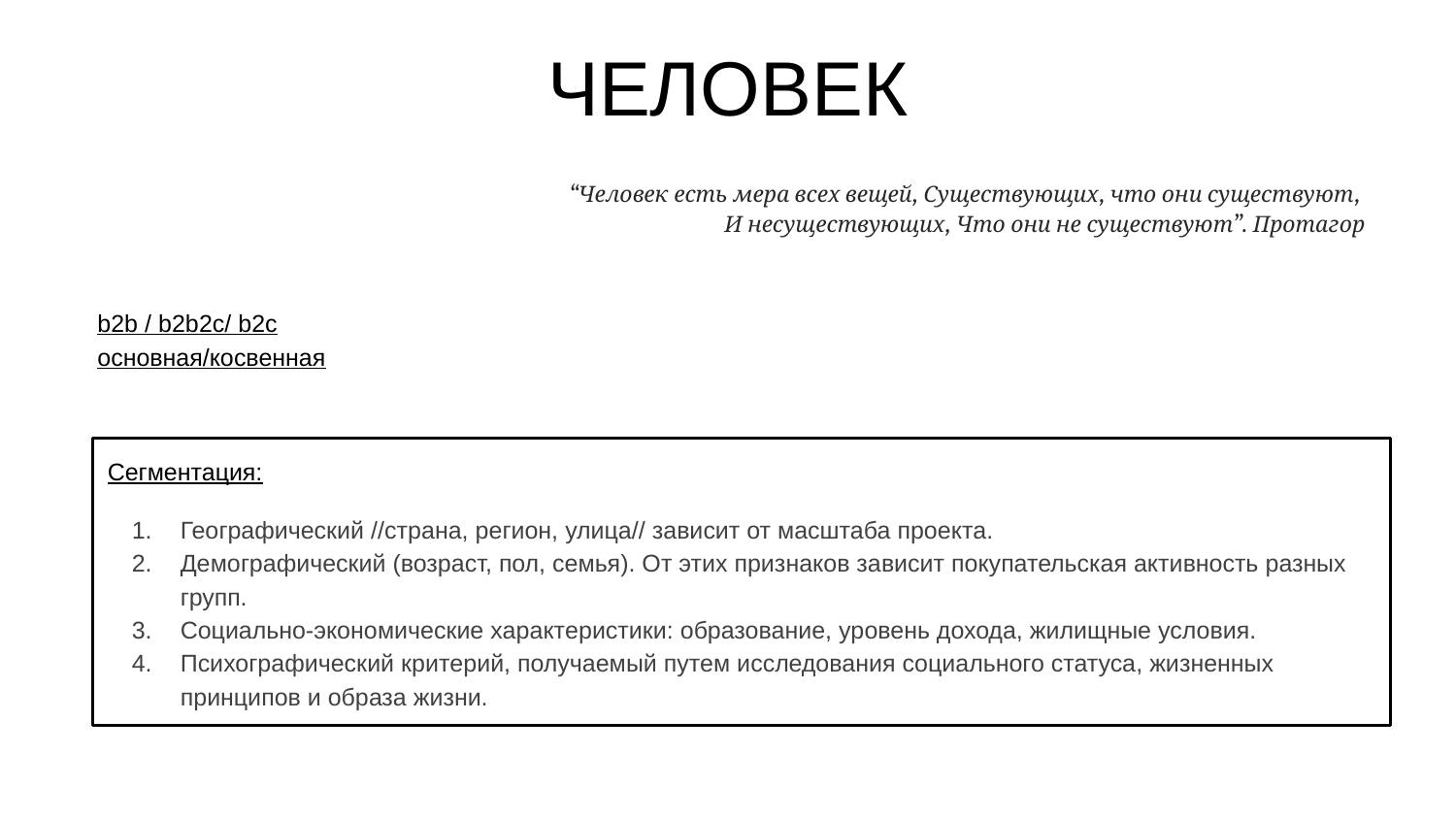

ЧЕЛОВЕК
“Человек есть мера всех вещей, Существующих, что они существуют,
И несуществующих, Что они не существуют”. Протагор

b2b / b2b2c/ b2c
основная/косвенная

Сегментация:
Географический //страна, регион, улица// зависит от масштаба проекта.
Демографический (возраст, пол, семья). От этих признаков зависит покупательская активность разных групп.
Социально-экономические характеристики: образование, уровень дохода, жилищные условия.
Психографический критерий, получаемый путем исследования социального статуса, жизненных принципов и образа жизни.